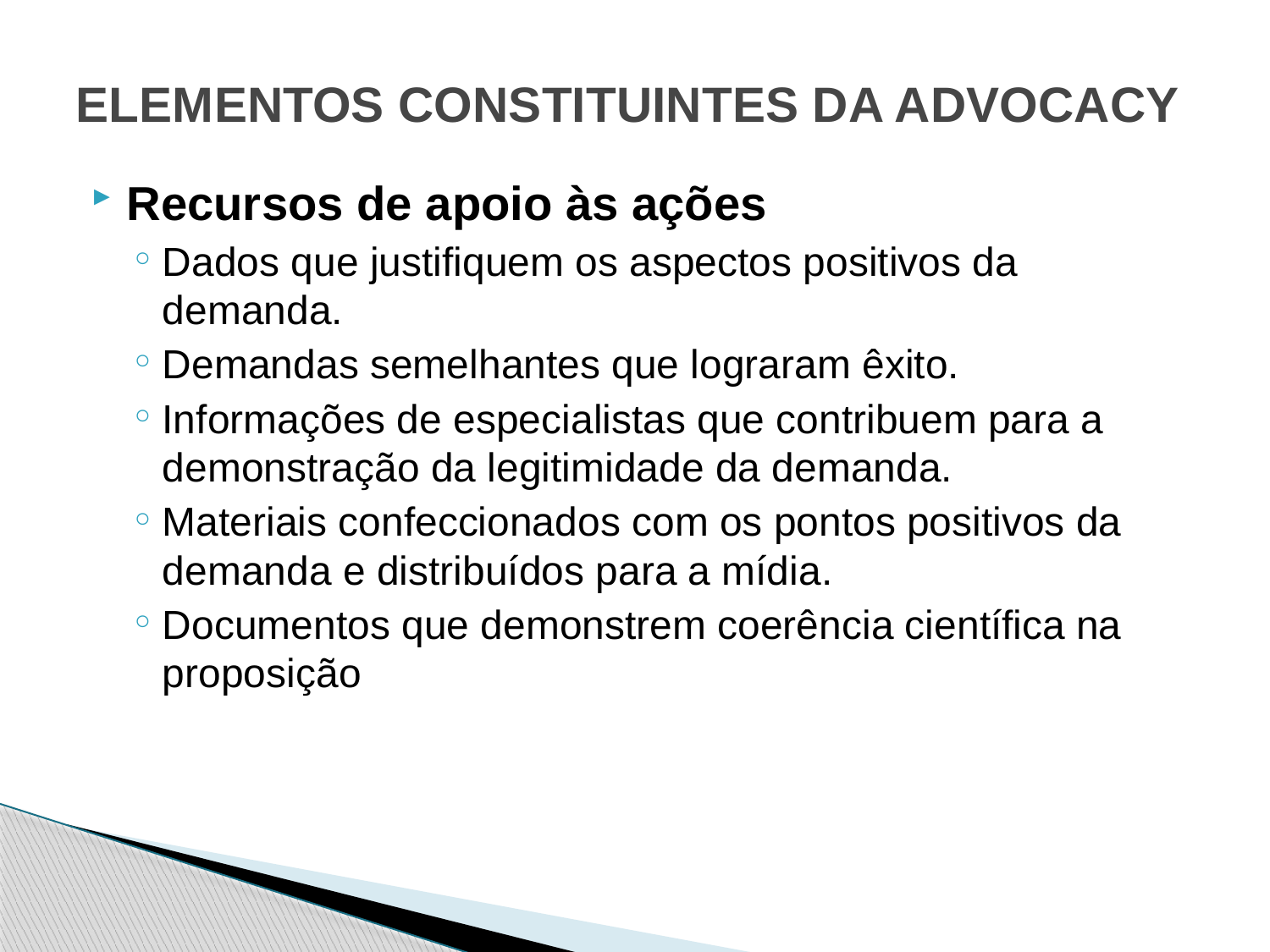

# ELEMENTOS CONSTITUINTES DA ADVOCACY
Recursos de apoio às ações
Dados que justifiquem os aspectos positivos da demanda.
Demandas semelhantes que lograram êxito.
Informações de especialistas que contribuem para a demonstração da legitimidade da demanda.
Materiais confeccionados com os pontos positivos da demanda e distribuídos para a mídia.
Documentos que demonstrem coerência científica na proposição